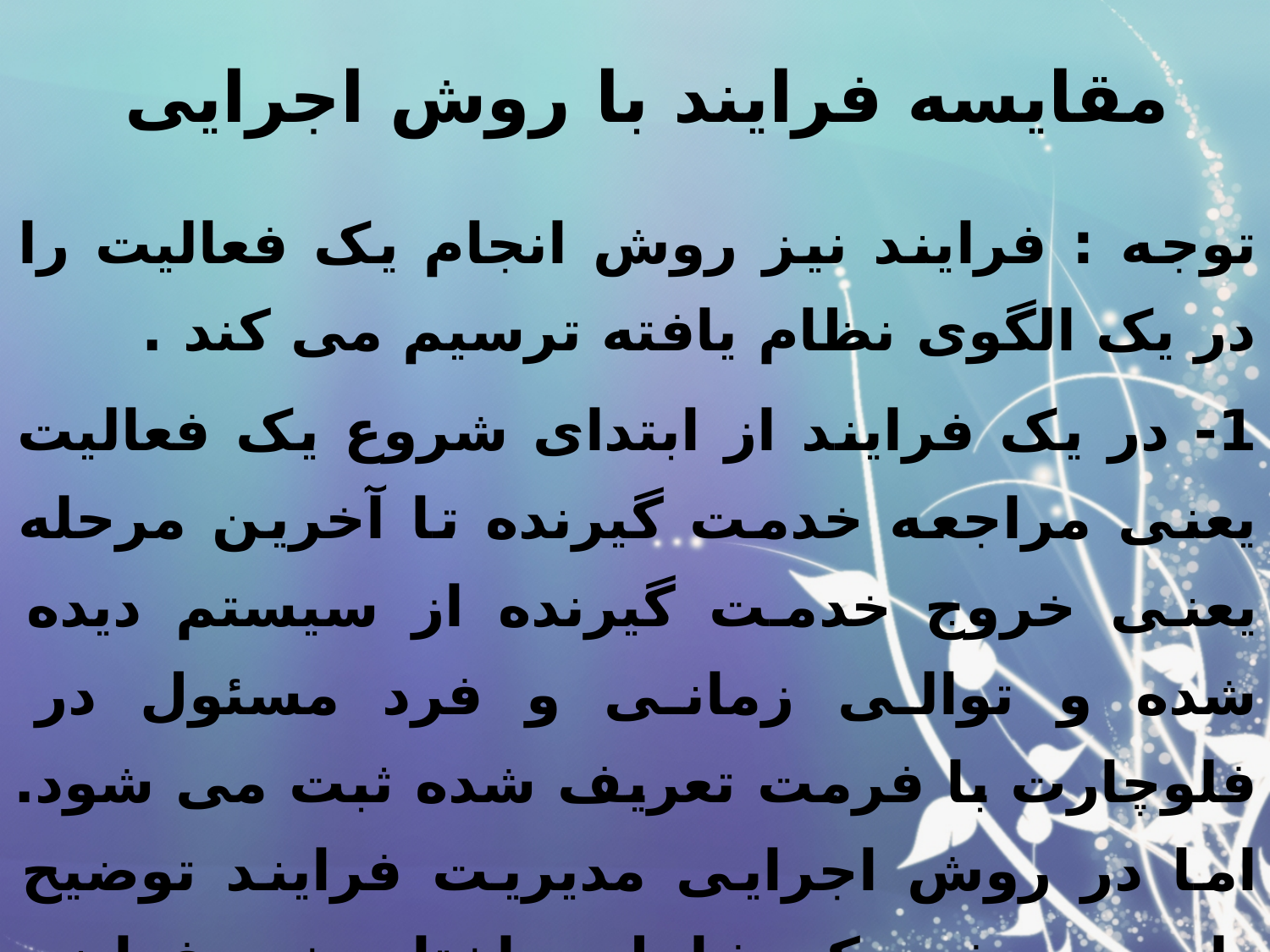

# مقایسه فرایند با روش اجرایی
توجه : فرایند نیز روش انجام یک فعالیت را در یک الگوی نظام یافته ترسیم می کند .
1- در یک فرایند از ابتدای شروع یک فعالیت یعنی مراجعه خدمت گیرنده تا آخرین مرحله یعنی خروج خدمت گیرنده از سیستم دیده شده و توالی زمانی و فرد مسئول در فلوچارت با فرمت تعریف شده ثبت می شود. اما در روش اجرایی مدیریت فرایند توضیح داده می شود که شامل ساختار، خود فرایند، پیامد  و نحوه ارزیابی می باشد.
2-روش اجرايي اغلب شامل چند فرايند است.